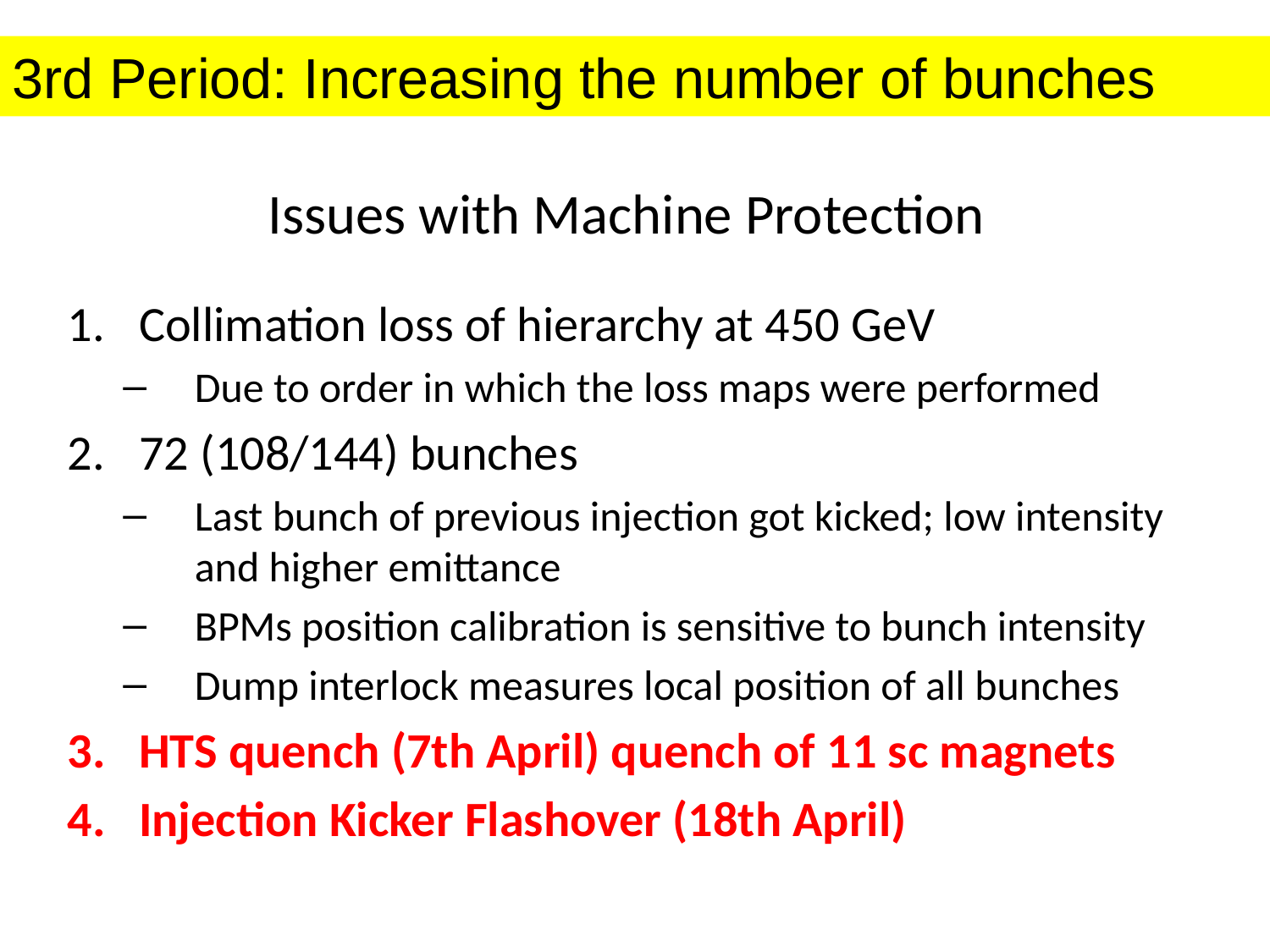

3rd Period: Increasing the number of bunches
# Issues with Machine Protection
Collimation loss of hierarchy at 450 GeV
Due to order in which the loss maps were performed
72 (108/144) bunches
Last bunch of previous injection got kicked; low intensity and higher emittance
BPMs position calibration is sensitive to bunch intensity
Dump interlock measures local position of all bunches
HTS quench (7th April) quench of 11 sc magnets
Injection Kicker Flashover (18th April)